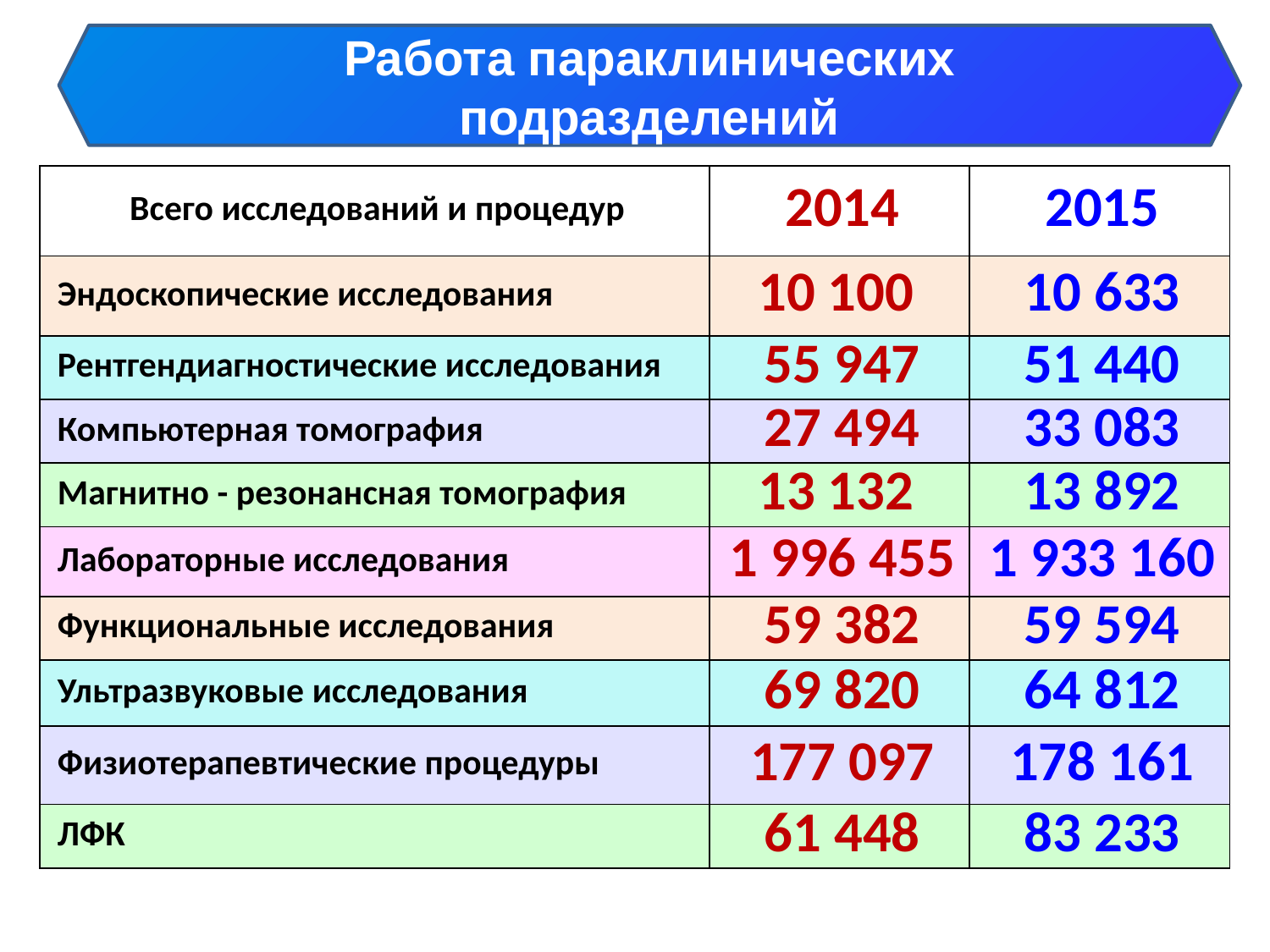

Работа параклинических подразделений
| Всего исследований и процедур | 2014 | 2015 |
| --- | --- | --- |
| Эндоскопические исследования | 10 100 | 10 633 |
| Рентгендиагностические исследования | 55 947 | 51 440 |
| Компьютерная томография | 27 494 | 33 083 |
| Магнитно - резонансная томография | 13 132 | 13 892 |
| Лабораторные исследования | 1 996 455 | 1 933 160 |
| Функциональные исследования | 59 382 | 59 594 |
| Ультразвуковые исследования | 69 820 | 64 812 |
| Физиотерапевтические процедуры | 177 097 | 178 161 |
| ЛФК | 61 448 | 83 233 |